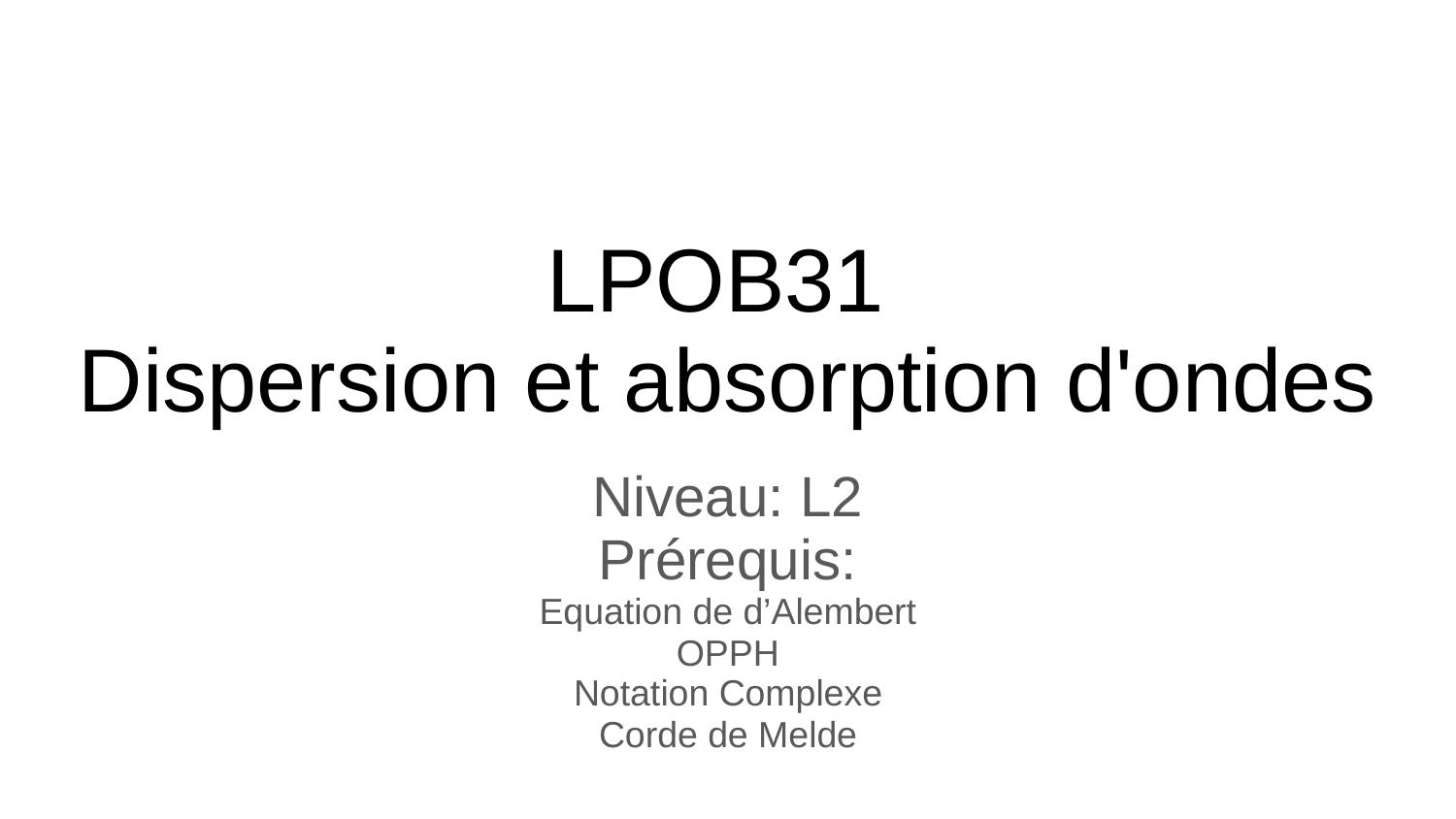

# LPOB31
Dispersion et absorption d'ondes
Niveau: L2
Prérequis:
Equation de d’Alembert
OPPH
Notation Complexe
Corde de Melde